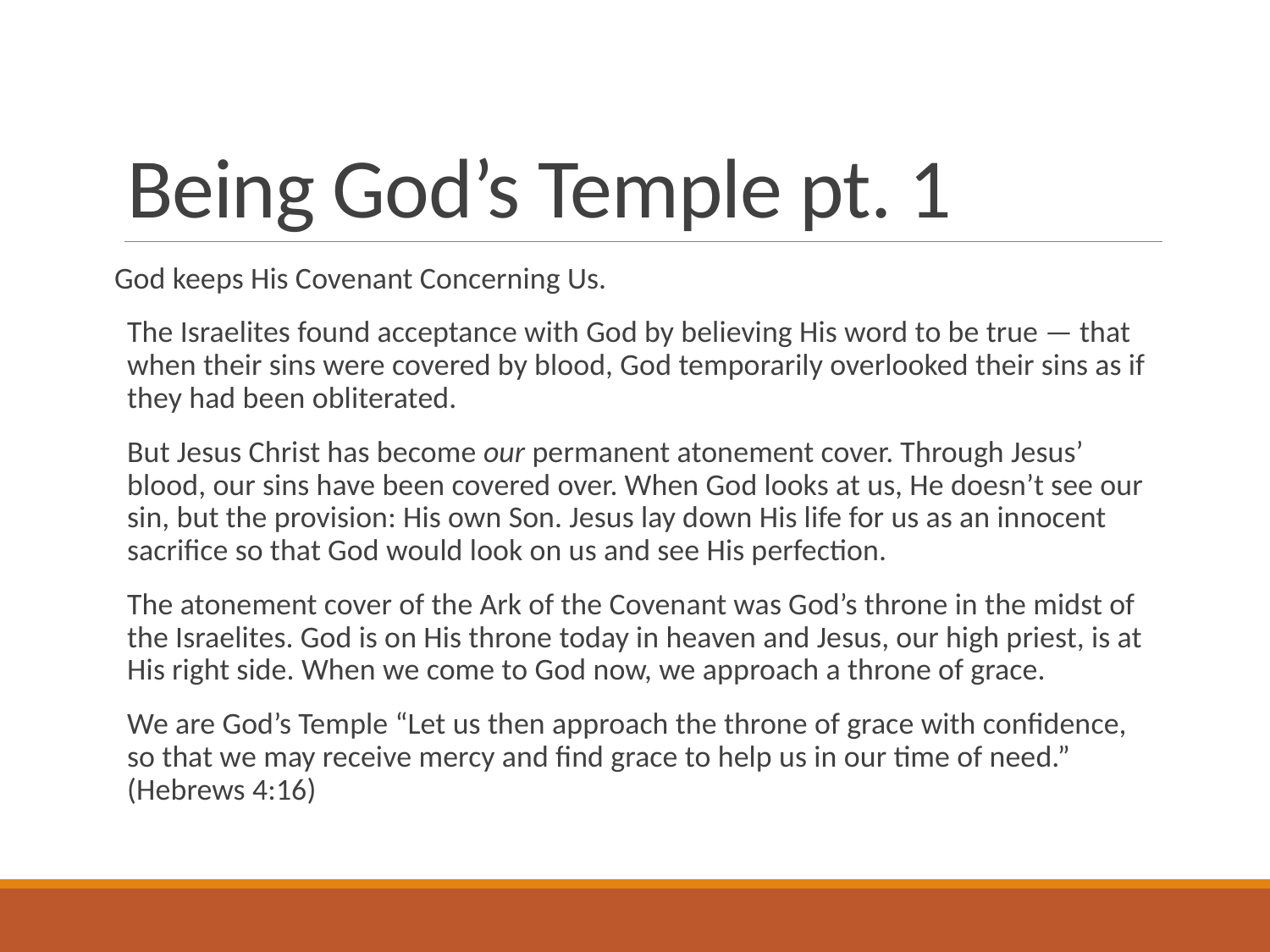

# Being God’s Temple pt. 1
God keeps His Covenant Concerning Us.
The Israelites found acceptance with God by believing His word to be true — that when their sins were covered by blood, God temporarily overlooked their sins as if they had been obliterated.
But Jesus Christ has become our permanent atonement cover. Through Jesus’ blood, our sins have been covered over. When God looks at us, He doesn’t see our sin, but the provision: His own Son. Jesus lay down His life for us as an innocent sacrifice so that God would look on us and see His perfection.
The atonement cover of the Ark of the Covenant was God’s throne in the midst of the Israelites. God is on His throne today in heaven and Jesus, our high priest, is at His right side. When we come to God now, we approach a throne of grace.
We are God’s Temple “Let us then approach the throne of grace with confidence, so that we may receive mercy and find grace to help us in our time of need.” (Hebrews 4:16)